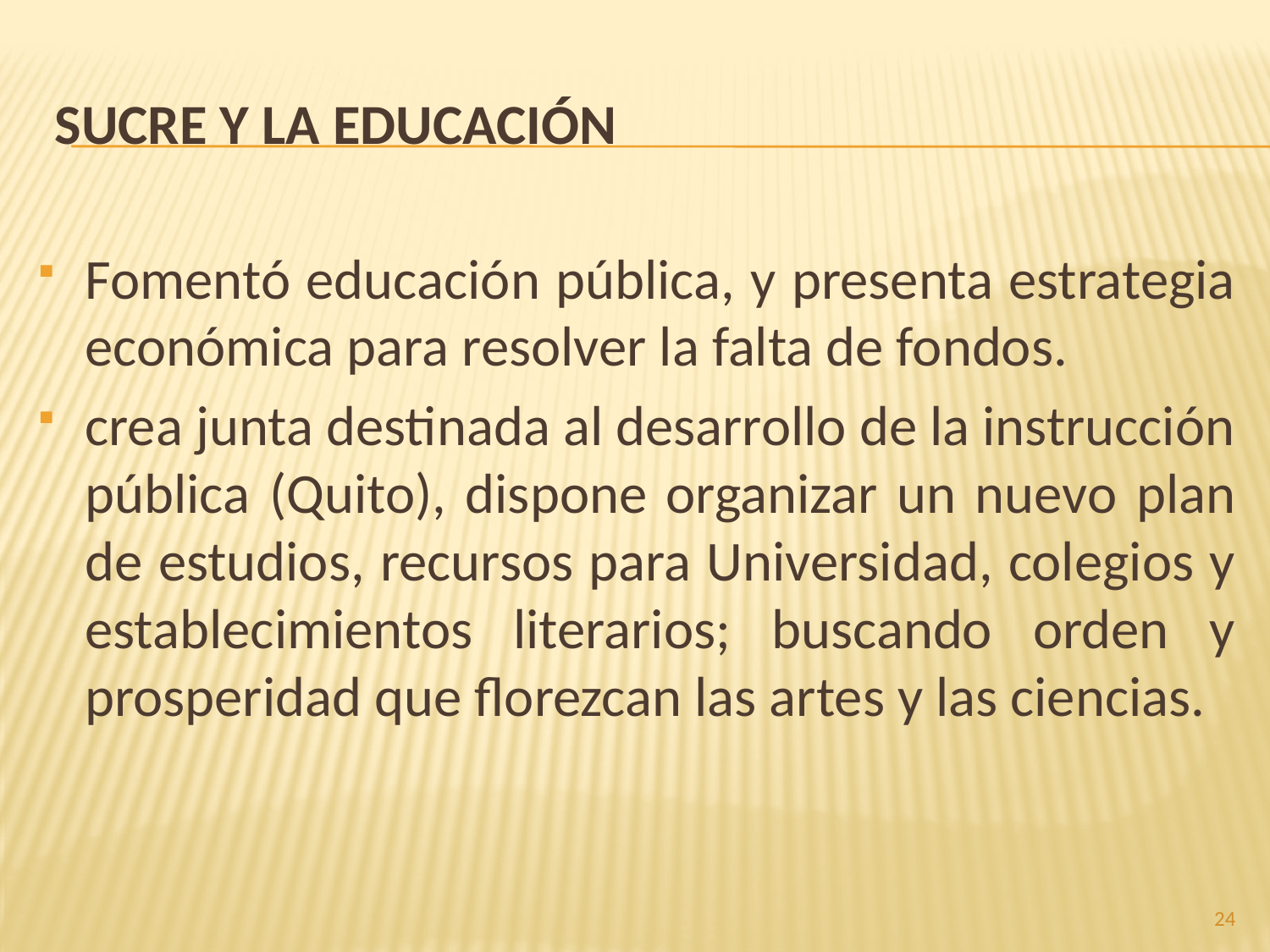

# Sucre y la educación
Fomentó educación pública, y presenta estrategia económica para resolver la falta de fondos.
crea junta destinada al desarrollo de la instrucción pública (Quito), dispone organizar un nuevo plan de estudios, recursos para Universidad, colegios y establecimientos literarios; buscando orden y prosperidad que florezcan las artes y las ciencias.
24